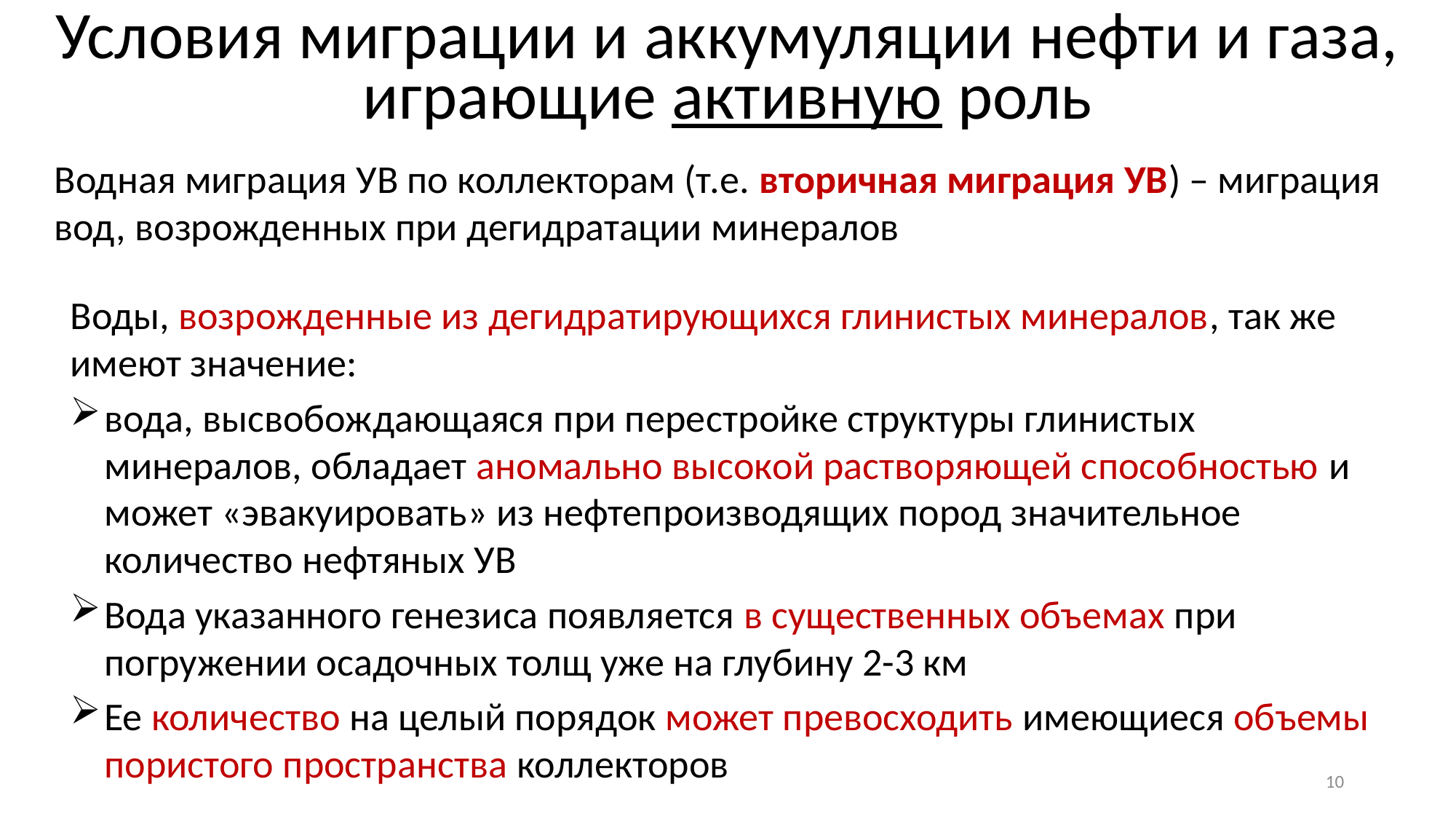

Условия миграции и аккумуляции нефти и газа, играющие активную роль
Водная миграция УВ по коллекторам (т.е. вторичная миграция УВ) – миграция вод, возрожденных при дегидратации минералов
Воды, возрожденные из дегидратирующихся глинистых минералов, так же имеют значение:
вода, высвобождающаяся при пере­стройке структуры глинистых минералов, обладает аномально высокой растворяющей способностью и может «эвакуировать» из нефтепроизводящих пород значительное количество нефтяных УВ
Вода указанного гене­зиса появляется в существенных объемах при погружении осадочных толщ уже на глубину 2-3 км
Ее количество на целый порядок может превосходить имеющиеся объемы пористого пространства коллекторов
10